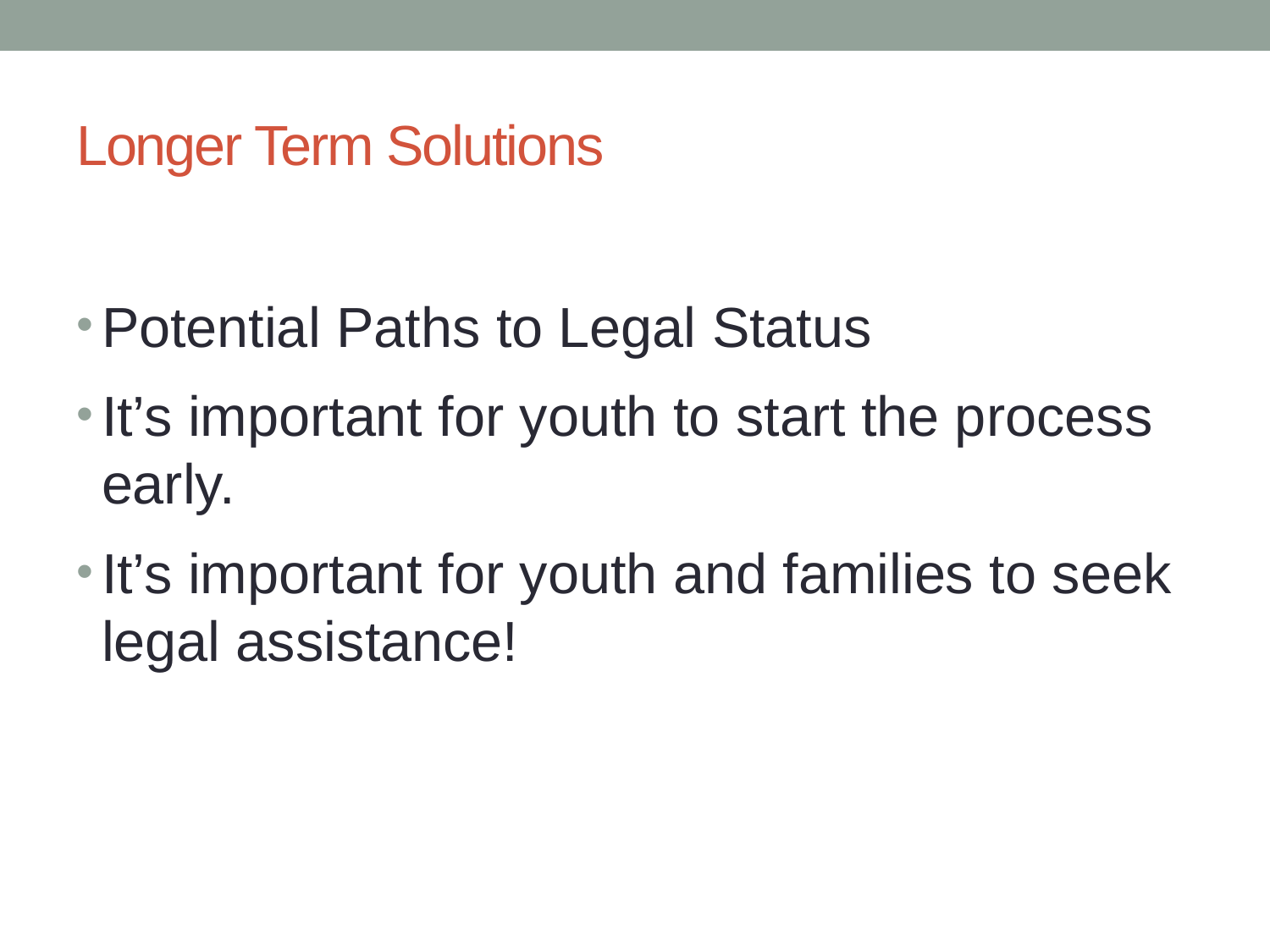

# Longer Term Solutions

Potential Paths to Legal Status
It’s important for youth to start the process early.
It’s important for youth and families to seek legal assistance!